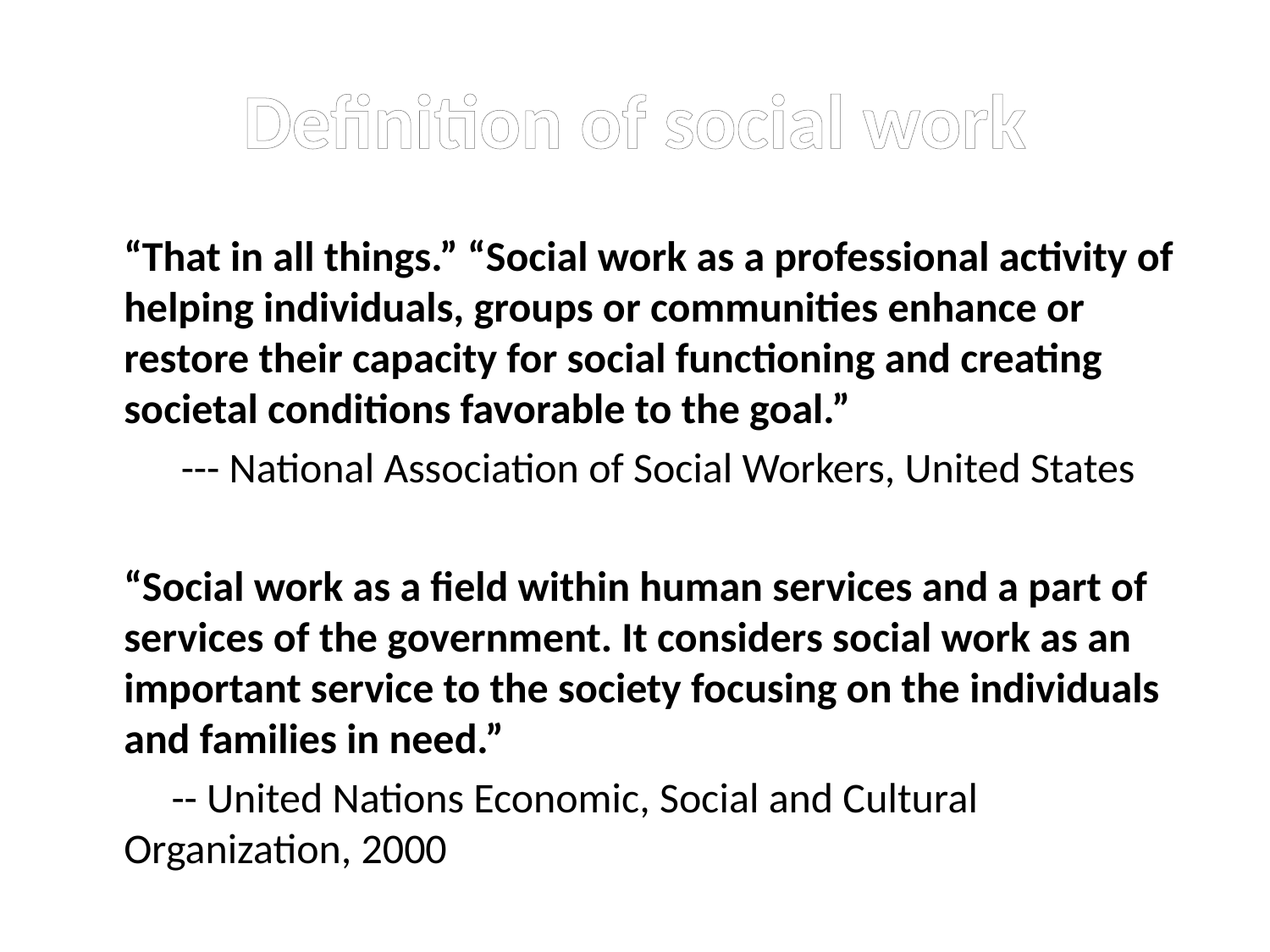

# Definition of social work
	“That in all things.” “Social work as a professional activity of helping individuals, groups or communities enhance or restore their capacity for social functioning and creating societal conditions favorable to the goal.”
           --- National Association of Social Workers, United States

	“Social work as a field within human services and a part of services of the government. It considers social work as an important service to the society focusing on the individuals and families in need.”
          -- United Nations Economic, Social and Cultural 	Organization, 2000